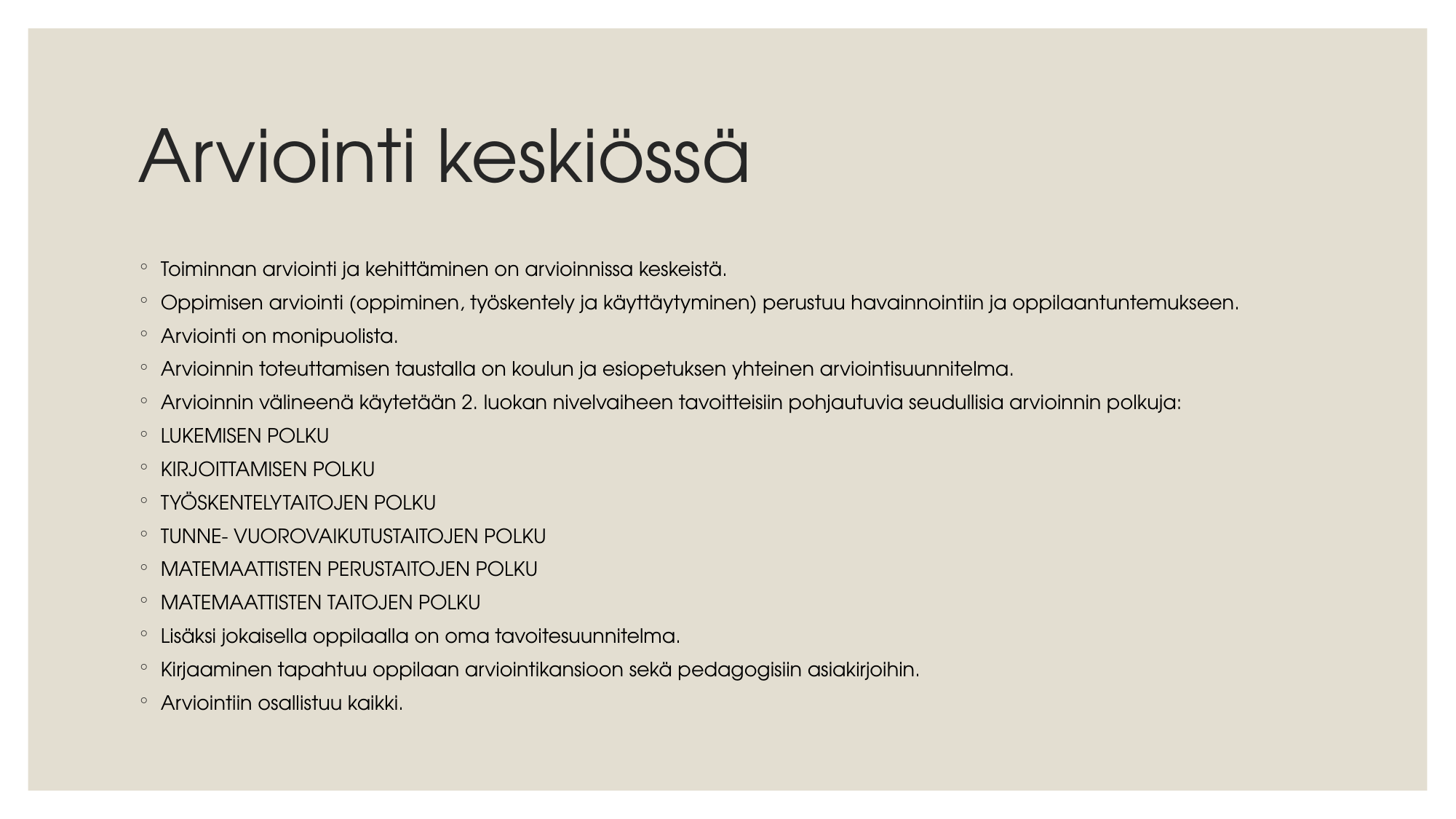

# Arviointi keskiössä
Toiminnan arviointi ja kehittäminen on arvioinnissa keskeistä.
Oppimisen arviointi (oppiminen, työskentely ja käyttäytyminen) perustuu havainnointiin ja oppilaantuntemukseen.
Arviointi on monipuolista.
Arvioinnin toteuttamisen taustalla on koulun ja esiopetuksen yhteinen arviointisuunnitelma.
Arvioinnin välineenä käytetään 2. luokan nivelvaiheen tavoitteisiin pohjautuvia seudullisia arvioinnin polkuja:
LUKEMISEN POLKU
KIRJOITTAMISEN POLKU
TYÖSKENTELYTAITOJEN POLKU
TUNNE- VUOROVAIKUTUSTAITOJEN POLKU
MATEMAATTISTEN PERUSTAITOJEN POLKU
MATEMAATTISTEN TAITOJEN POLKU
Lisäksi jokaisella oppilaalla on oma tavoitesuunnitelma.
Kirjaaminen tapahtuu oppilaan arviointikansioon sekä pedagogisiin asiakirjoihin.
Arviointiin osallistuu kaikki.